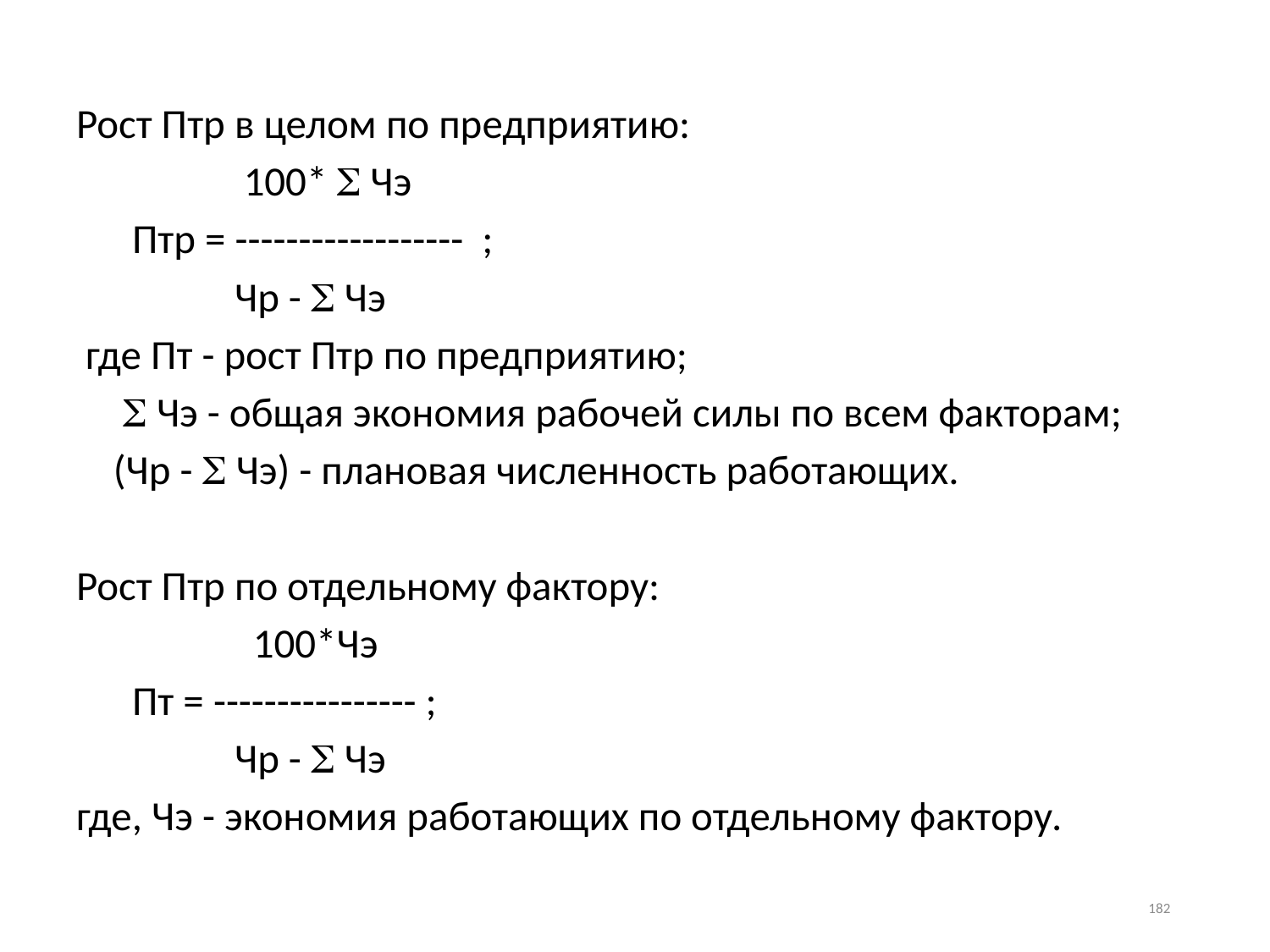

Рост Птр в целом по предприятию:
                  100* Σ Чэ
      Птр = ------------------  ;
                 Чр - Σ Чэ
 где Пт - рост Птр по предприятию;
     Σ Чэ - общая экономия рабочей силы по всем факторам;
    (Чр - Σ Чэ) - плановая численность работающих.

Рост Птр по отдельному фактору:
                   100*Чэ
      Пт = ---------------- ;
                 Чр - Σ Чэ
где, Чэ - экономия работающих по отдельному фактору.
182